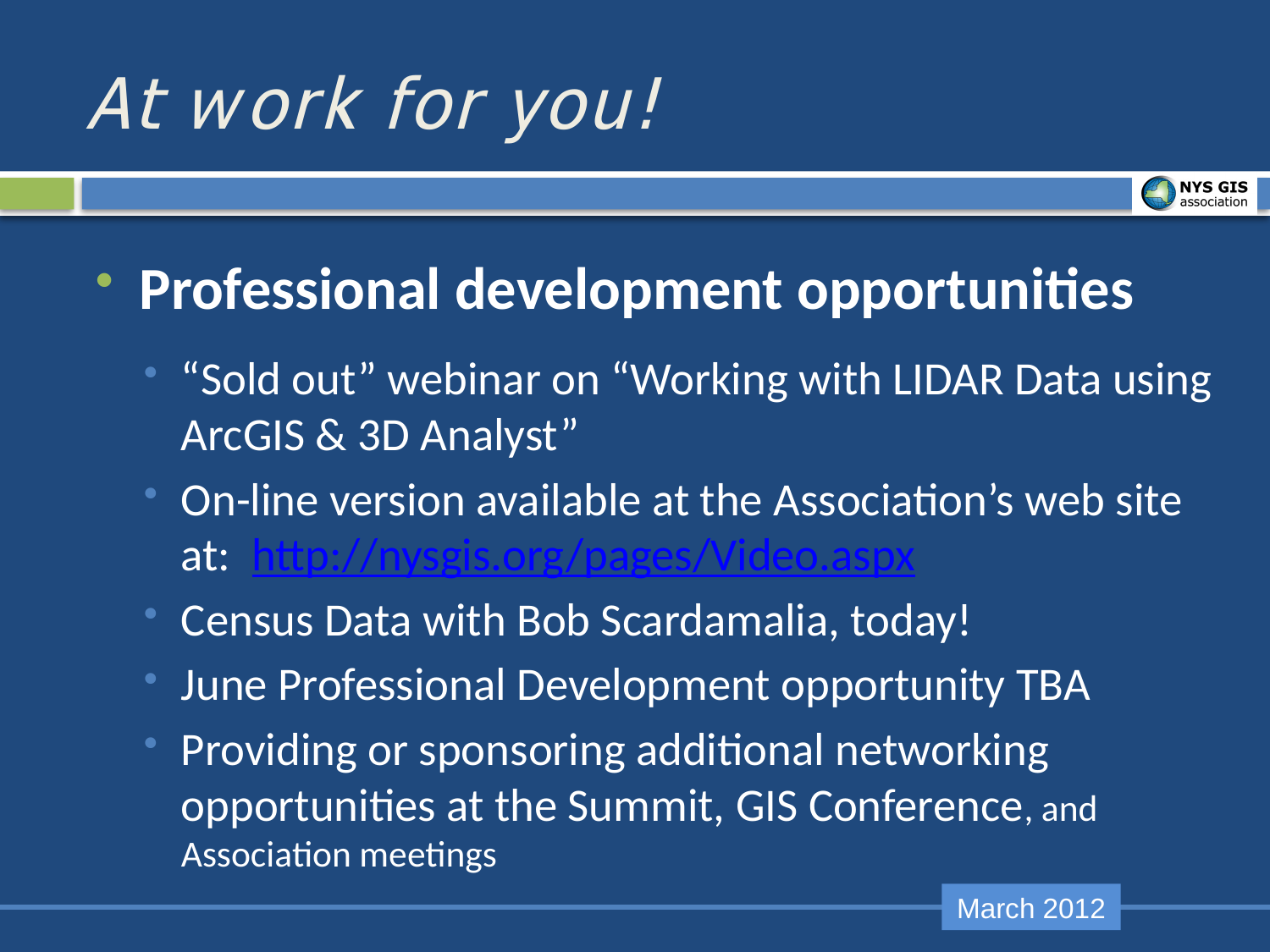

# At work for you!
Professional development opportunities
“Sold out” webinar on “Working with LIDAR Data using ArcGIS & 3D Analyst”
On-line version available at the Association’s web site at:  http://nysgis.org/pages/Video.aspx
Census Data with Bob Scardamalia, today!
June Professional Development opportunity TBA
Providing or sponsoring additional networking opportunities at the Summit, GIS Conference, and Association meetings
March 2012